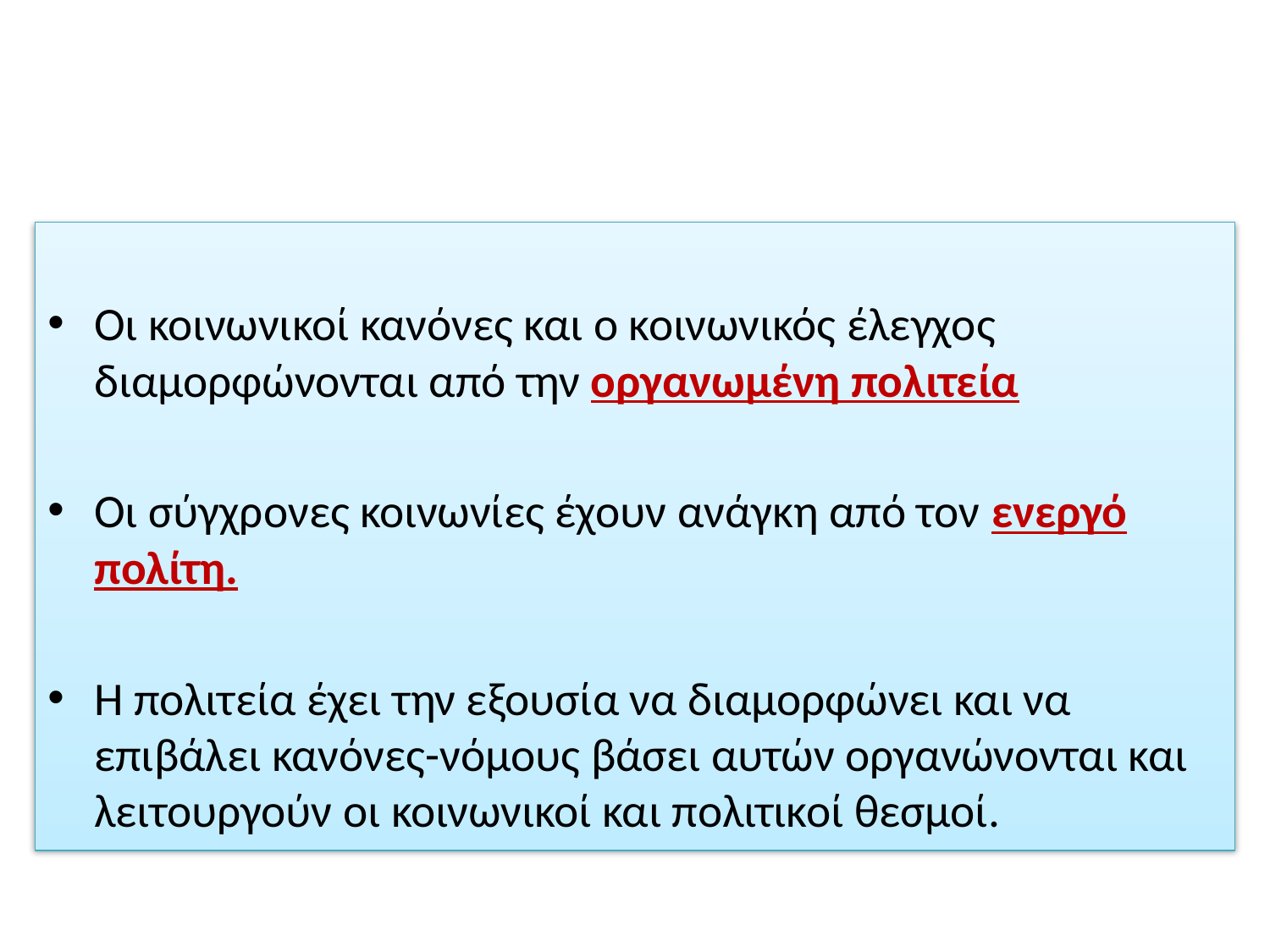

#

Οι κοινωνικοί κανόνες και ο κοινωνικός έλεγχος διαμορφώνονται από την οργανωμένη πολιτεία

Οι σύγχρονες κοινωνίες έχουν ανάγκη από τον ενεργό πολίτη.

Η πολιτεία έχει την εξουσία να διαμορφώνει και να επιβάλει κανόνες-νόμους βάσει αυτών οργανώνονται και λειτουργούν οι κοινωνικοί και πολιτικοί θεσμοί.